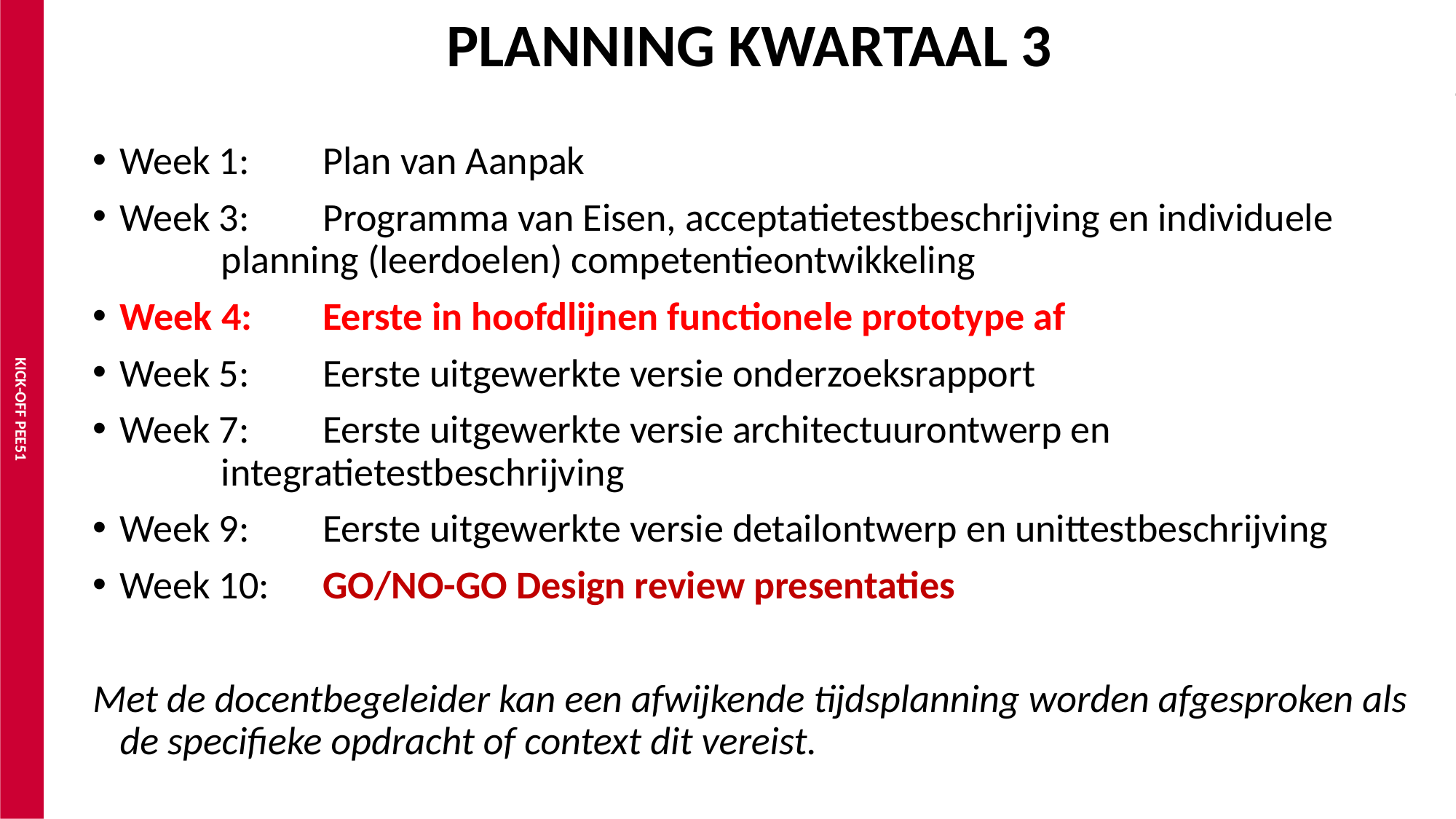

# Planning Kwartaal 3
Week 1: 	Plan van Aanpak
Week 3: 	Programma van Eisen, acceptatietestbeschrijving en individuele
		planning (leerdoelen) competentieontwikkeling
Week 4:	Eerste in hoofdlijnen functionele prototype af
Week 5: 	Eerste uitgewerkte versie onderzoeksrapport
Week 7:	Eerste uitgewerkte versie architectuurontwerp en
		integratietestbeschrijving
Week 9: 	Eerste uitgewerkte versie detailontwerp en unittestbeschrijving
Week 10: 	GO/NO-GO Design review presentaties

Met de docentbegeleider kan een afwijkende tijdsplanning worden afgesproken als de specifieke opdracht of context dit vereist.

KICK-OFF PEE51